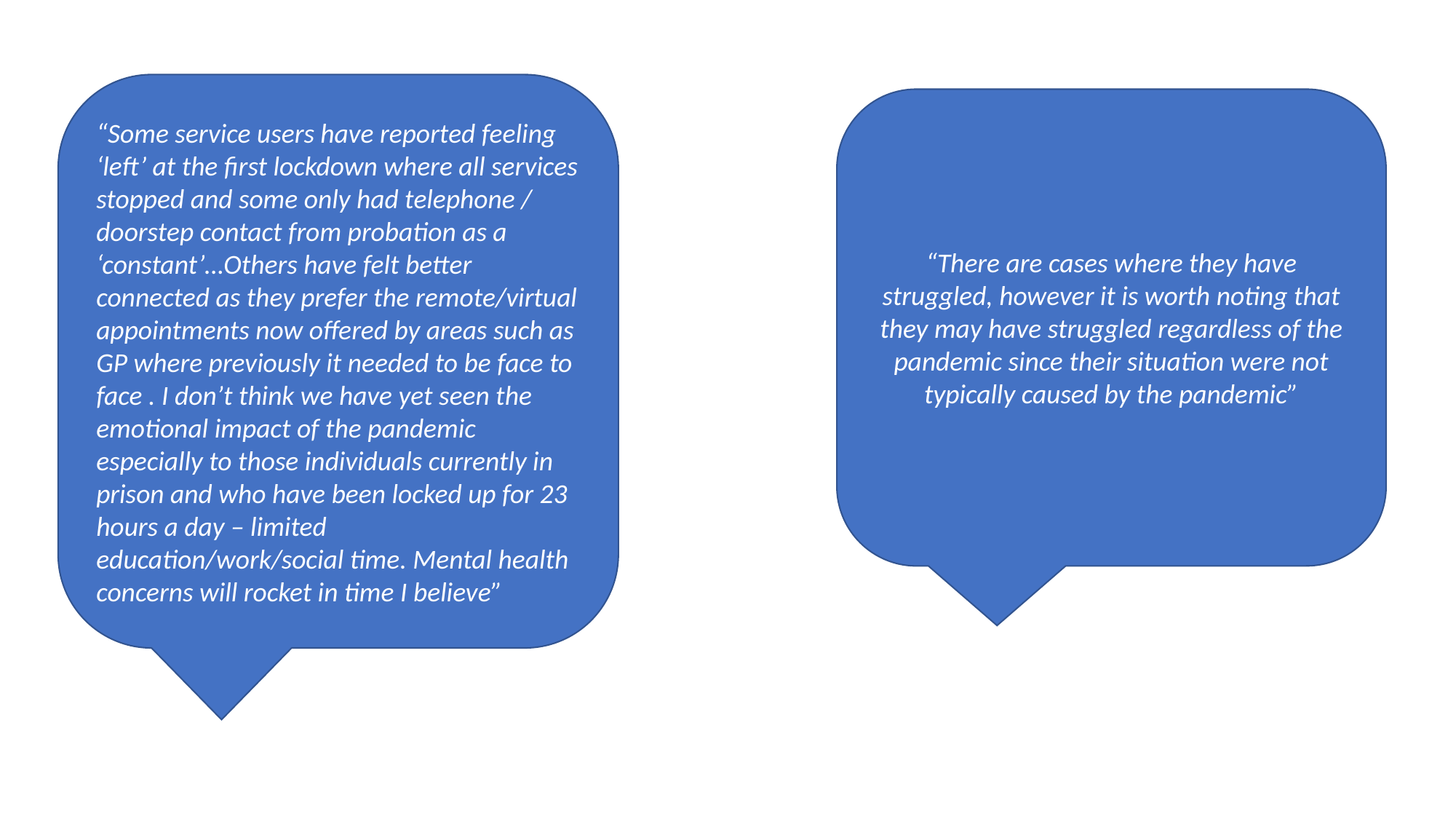

“Some service users have reported feeling ‘left’ at the first lockdown where all services stopped and some only had telephone / doorstep contact from probation as a ‘constant’…Others have felt better connected as they prefer the remote/virtual appointments now offered by areas such as GP where previously it needed to be face to face . I don’t think we have yet seen the emotional impact of the pandemic especially to those individuals currently in prison and who have been locked up for 23 hours a day – limited education/work/social time. Mental health concerns will rocket in time I believe”
“There are cases where they have struggled, however it is worth noting that they may have struggled regardless of the pandemic since their situation were not typically caused by the pandemic”